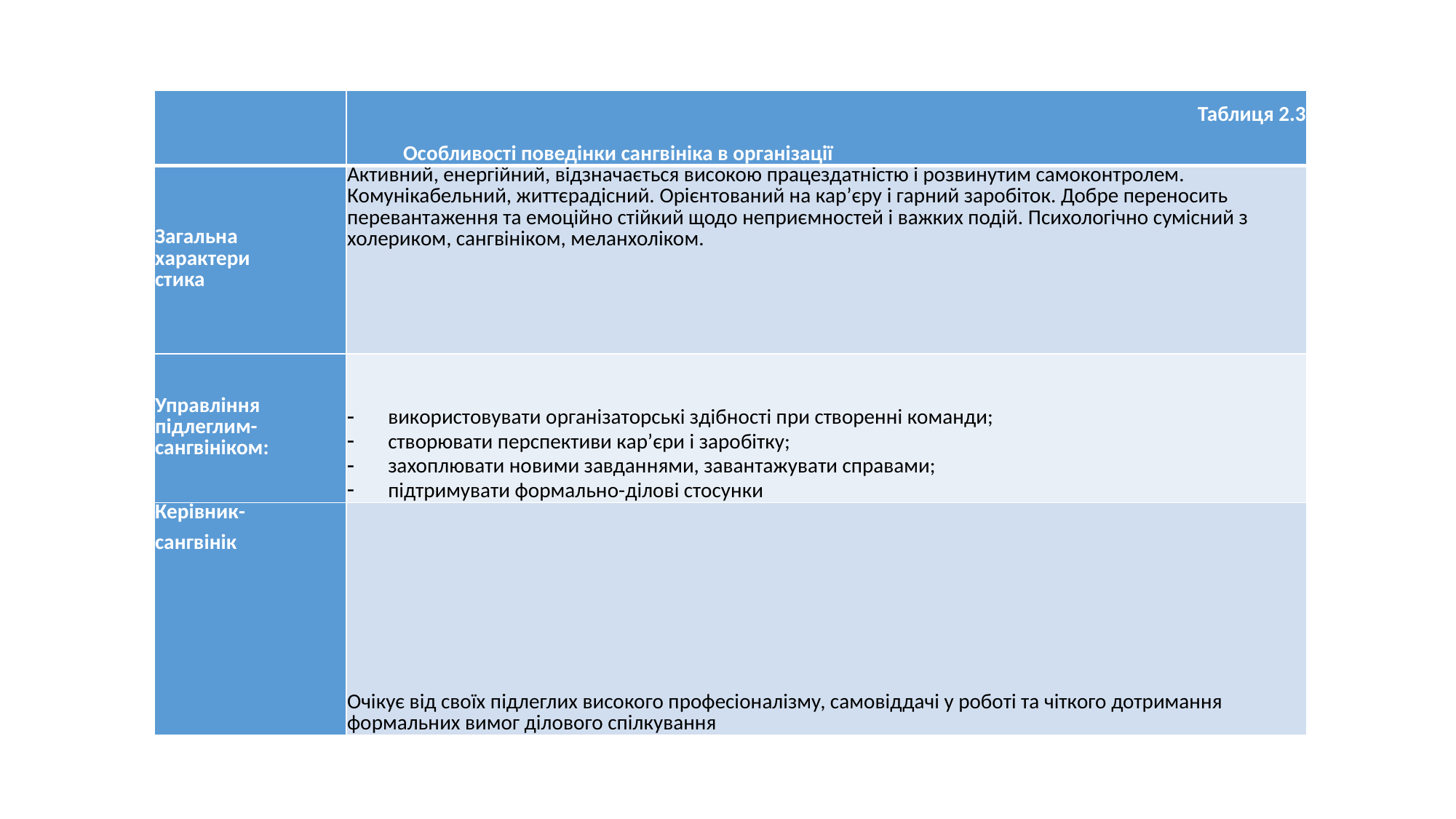

|  | Таблиця 2.3 Особливості поведінки сангвініка в організації |
| --- | --- |
| Загальна характери­ стика | Активний, енергійний, відзначається високою працездатністю і розвинутим самоконтролем. Комунікабельний, життєрадісний. Орієнтований на кар’єру і гарний заробіток. Добре переносить перевантаження та емоційно стійкий щодо неприємностей і важких подій. Психологічно сумісний з холериком, сангвініком, меланхоліком. |
| Управління підлеглим- сангвініком: | використовувати організаторські здібності при створенні команди; створювати перспективи кар’єри і заробітку; захоплювати новими завданнями, завантажувати справами; підтримувати формально-ділові стосунки |
| Керівник- сангвінік | Очікує від своїх підлеглих високого професіоналізму, самовіддачі у роботі та чіткого дотримання формальних вимог ділового спілкування |